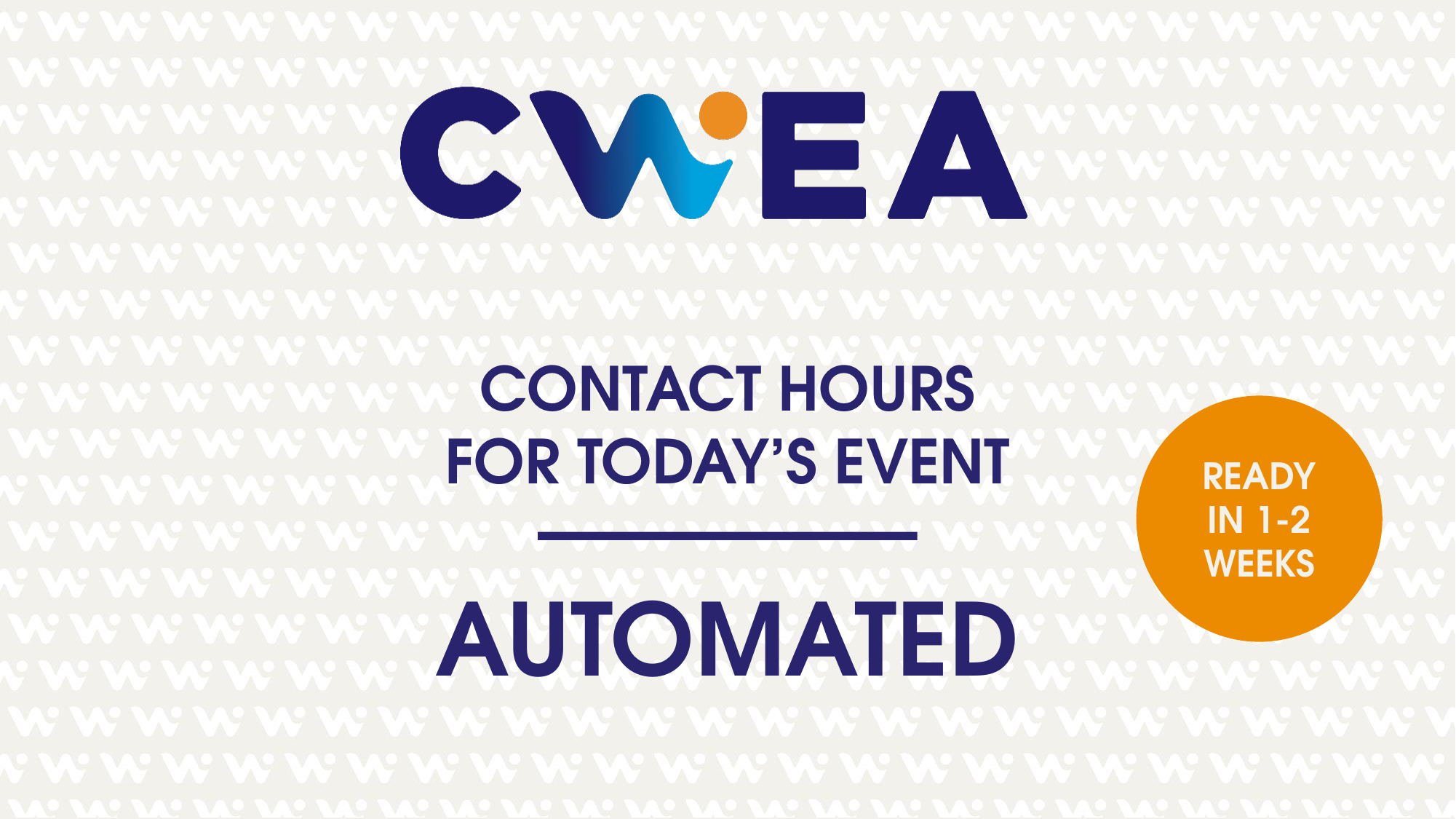

#
CONTACT HOURS
FOR TODAY’S EVENT
AUTOMATED
READY
IN 1-2
WEEKS